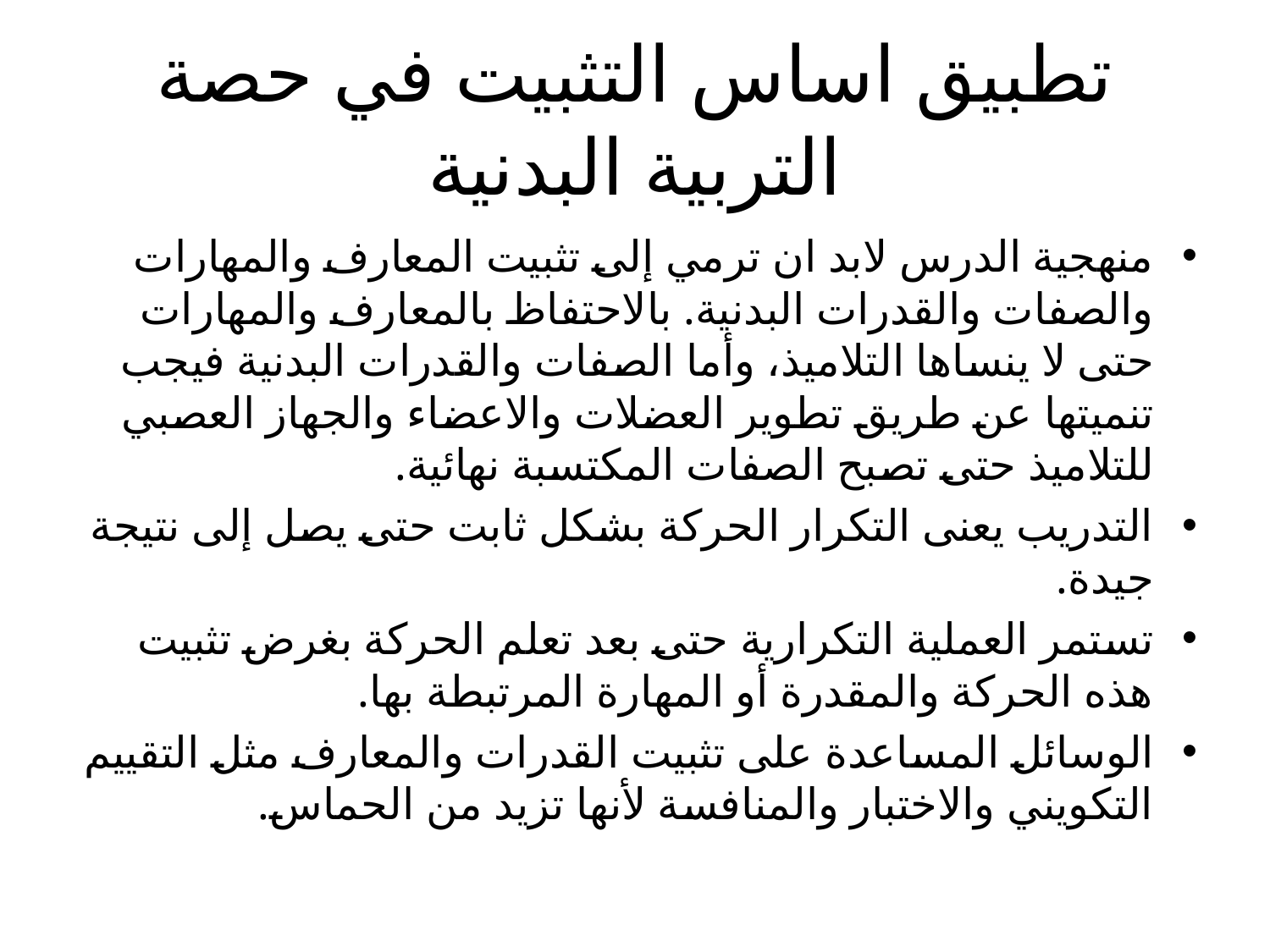

# تطبيق اساس التثبيت في حصة التربية البدنية
منهجية الدرس لابد ان ترمي إلى تثبيت المعارف والمهارات والصفات والقدرات البدنية. بالاحتفاظ بالمعارف والمهارات حتى لا ينساها التلاميذ، وأما الصفات والقدرات البدنية فيجب تنميتها عن طريق تطوير العضلات والاعضاء والجهاز العصبي للتلاميذ حتى تصبح الصفات المكتسبة نهائية.
التدريب يعنى التكرار الحركة بشكل ثابت حتى يصل إلى نتيجة جيدة.
تستمر العملية التكرارية حتى بعد تعلم الحركة بغرض تثبيت هذه الحركة والمقدرة أو المهارة المرتبطة بها.
الوسائل المساعدة على تثبيت القدرات والمعارف مثل التقييم التكويني والاختبار والمنافسة لأنها تزيد من الحماس.